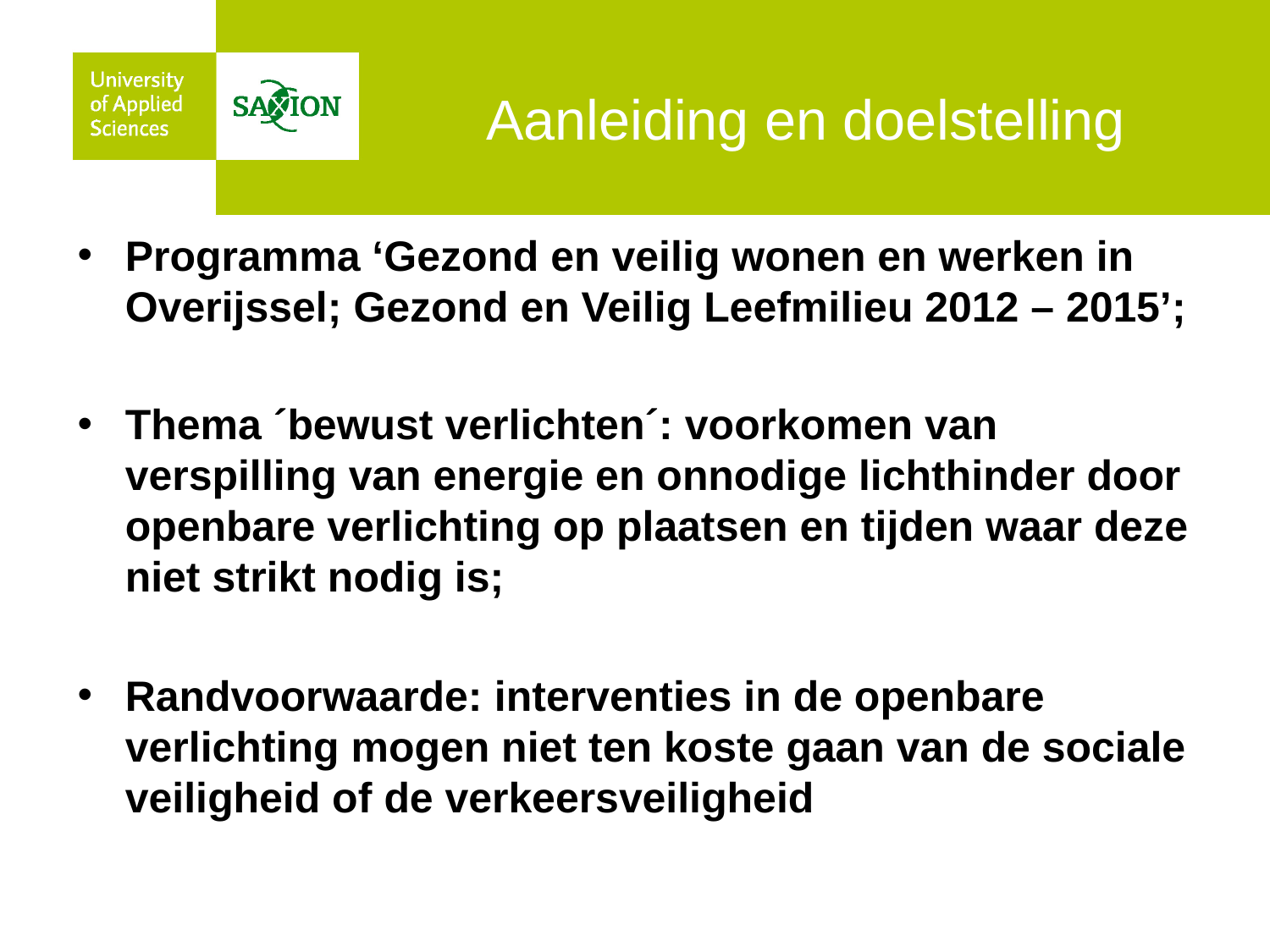

# Aanleiding en doelstelling
Programma ‘Gezond en veilig wonen en werken in Overijssel; Gezond en Veilig Leefmilieu 2012 – 2015’;

Thema ´bewust verlichten´: voorkomen van verspilling van energie en onnodige lichthinder door openbare verlichting op plaatsen en tijden waar deze niet strikt nodig is;

Randvoorwaarde: interventies in de openbare verlichting mogen niet ten koste gaan van de sociale veiligheid of de verkeersveiligheid